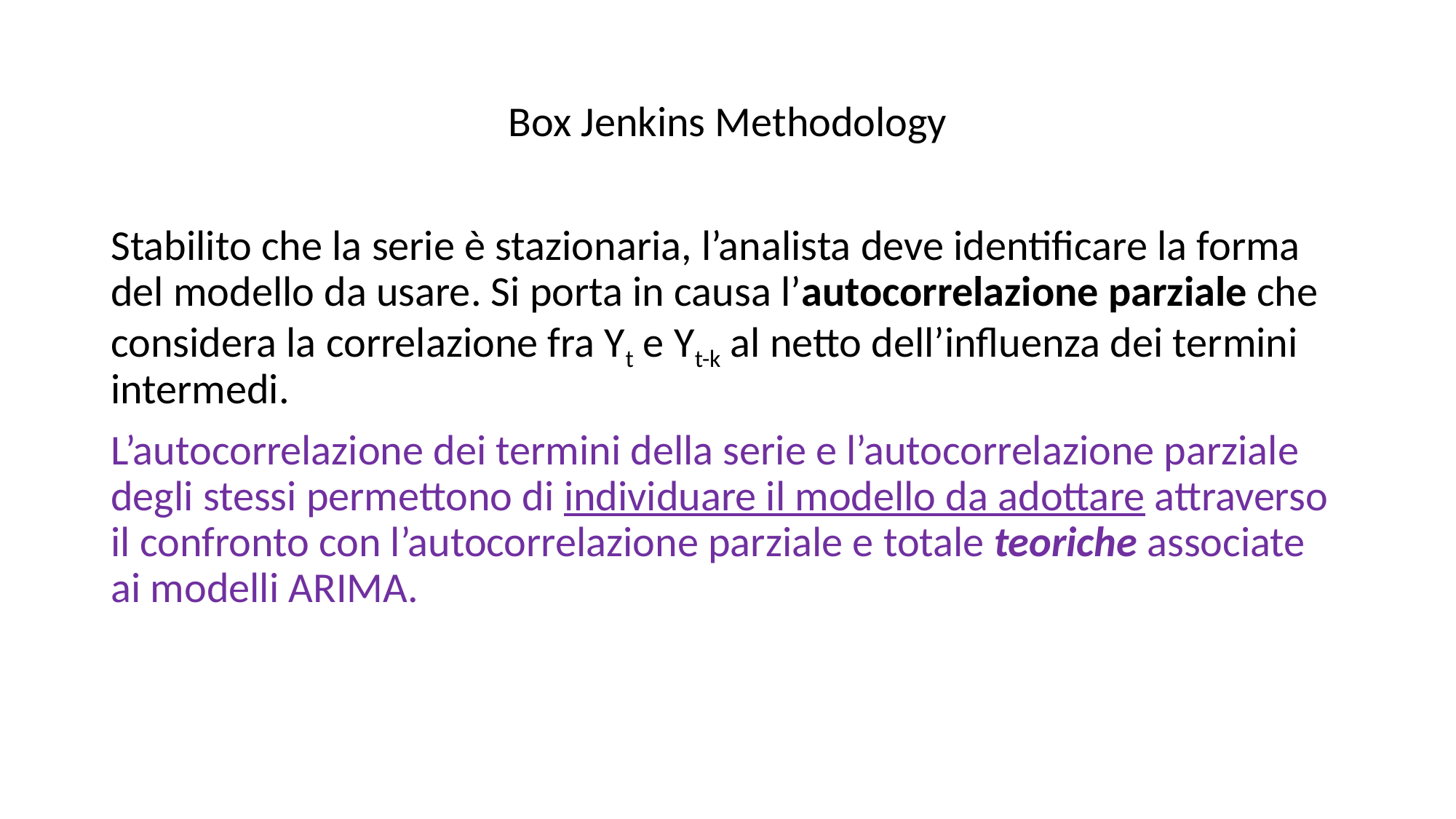

# Box Jenkins Methodology
Stabilito che la serie è stazionaria, l’analista deve identificare la forma del modello da usare. Si porta in causa l’autocorrelazione parziale che considera la correlazione fra Yt e Yt-k al netto dell’influenza dei termini intermedi.
L’autocorrelazione dei termini della serie e l’autocorrelazione parziale degli stessi permettono di individuare il modello da adottare attraverso il confronto con l’autocorrelazione parziale e totale teoriche associate ai modelli ARIMA.